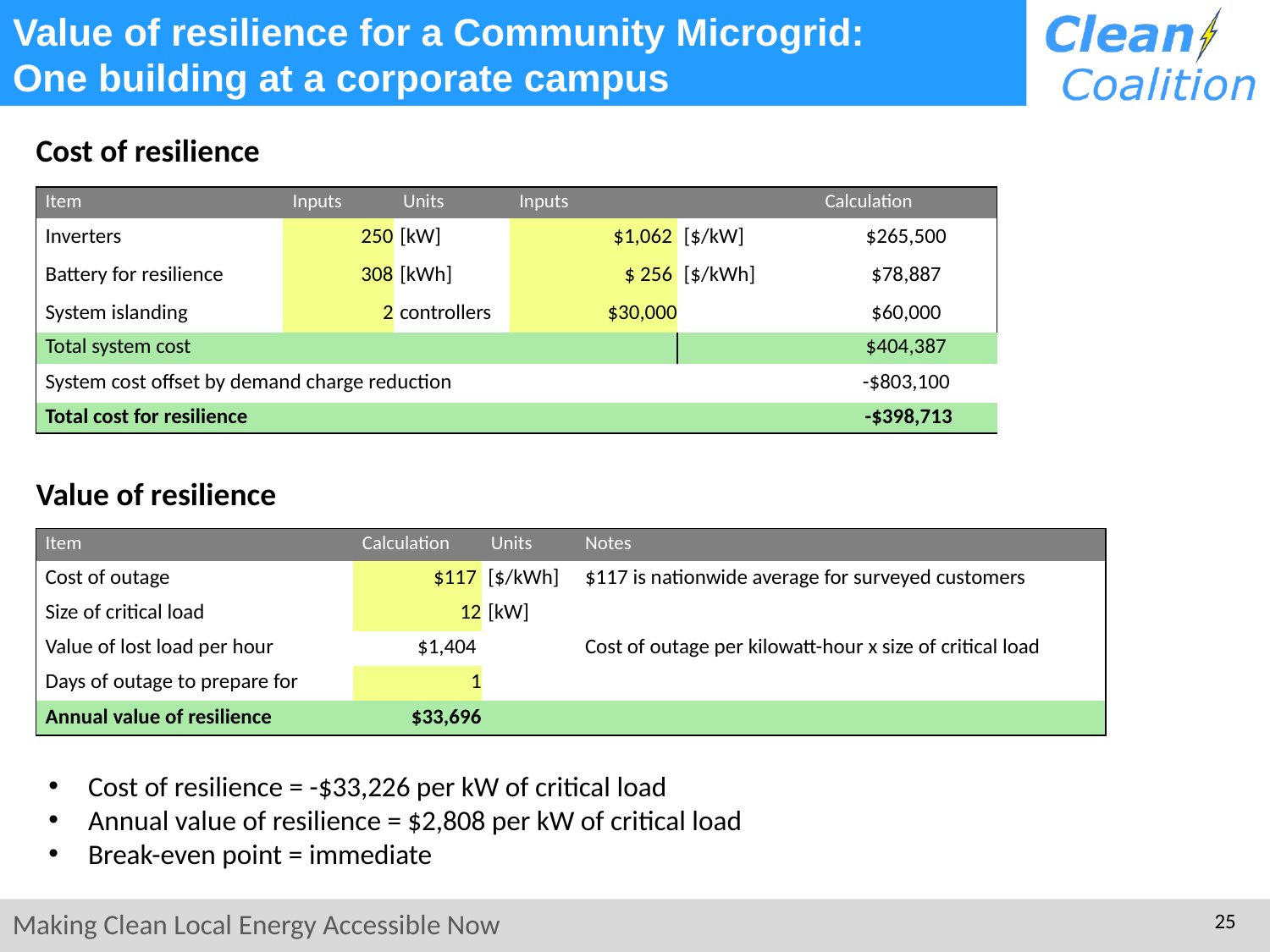

# Value of resilience for a Community Microgrid: One building at a corporate campus
Cost of resilience
| Item | Inputs | Units | Inputs |  | Calculation |
| --- | --- | --- | --- | --- | --- |
| Inverters | 250 | [kW] | $1,062 | [$/kW] | $265,500 |
| Battery for resilience | 308 | [kWh] | $ 256 | [$/kWh] | $78,887 |
| System islanding | 2 | controllers | $30,000 |  | $60,000 |
| Total system cost |  |  |  |  | $404,387 |
| System cost offset by demand charge reduction |  |  |  |  | -$803,100 |
| Total cost for resilience |  |  |  |  | -$398,713 |
Value of resilience
| Item | Calculation | Units | Notes |
| --- | --- | --- | --- |
| Cost of outage | $117 | [$/kWh] | $117 is nationwide average for surveyed customers |
| Size of critical load | 12 | [kW] |  |
| Value of lost load per hour | $1,404 |  | Cost of outage per kilowatt-hour x size of critical load |
| Days of outage to prepare for | 1 |  |  |
| Annual value of resilience | $33,696 |  |  |
Cost of resilience = -$33,226 per kW of critical load
Annual value of resilience = $2,808 per kW of critical load
Break-even point = immediate